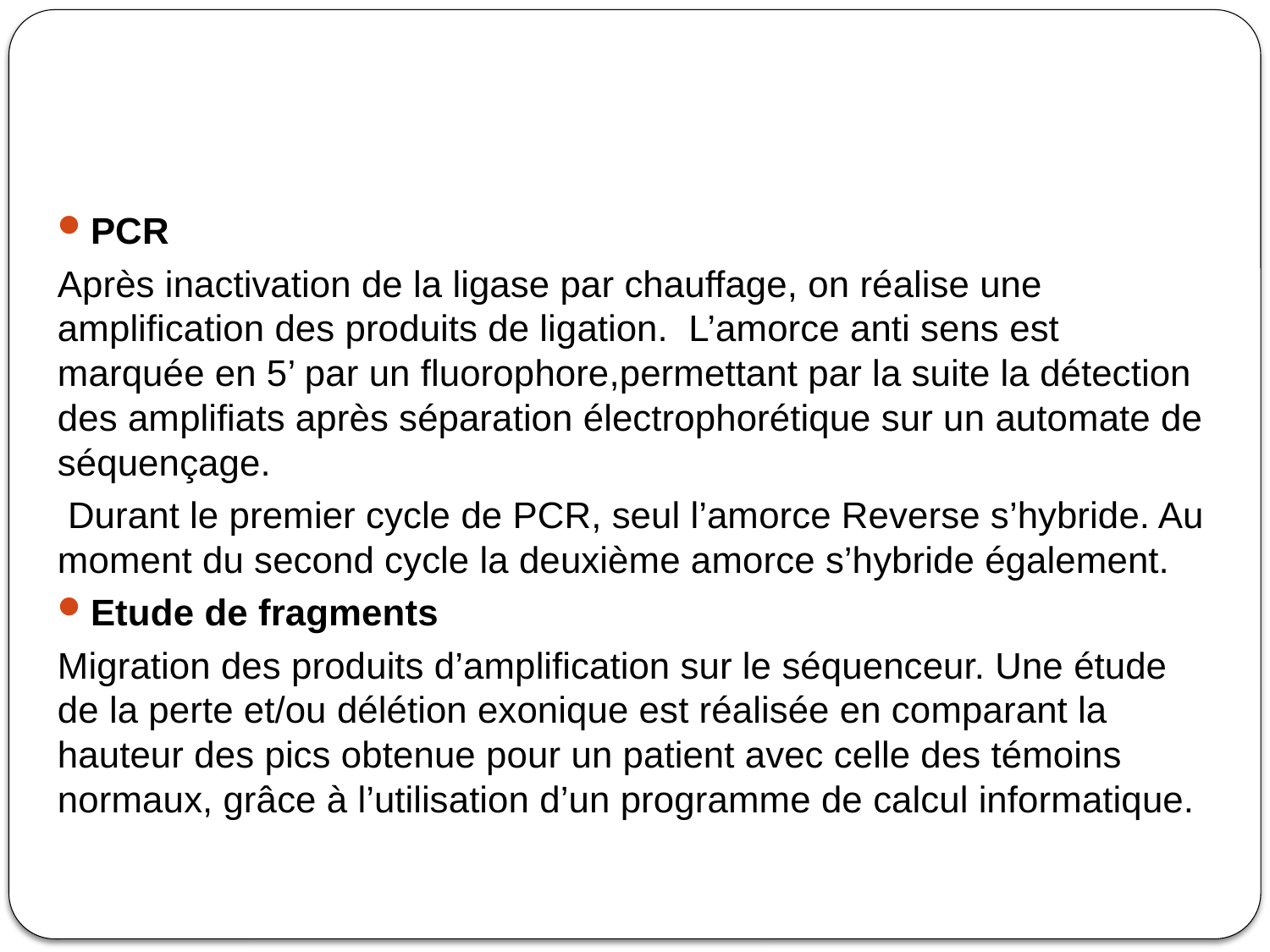

#
PCR
Après inactivation de la ligase par chauffage, on réalise une amplification des produits de ligation.  L’amorce anti sens est marquée en 5’ par un fluorophore,permettant par la suite la détection des amplifiats après séparation électrophorétique sur un automate de séquençage.
 Durant le premier cycle de PCR, seul l’amorce Reverse s’hybride. Au moment du second cycle la deuxième amorce s’hybride également.
Etude de fragments
Migration des produits d’amplification sur le séquenceur. Une étude de la perte et/ou délétion exonique est réalisée en comparant la hauteur des pics obtenue pour un patient avec celle des témoins normaux, grâce à l’utilisation d’un programme de calcul informatique.